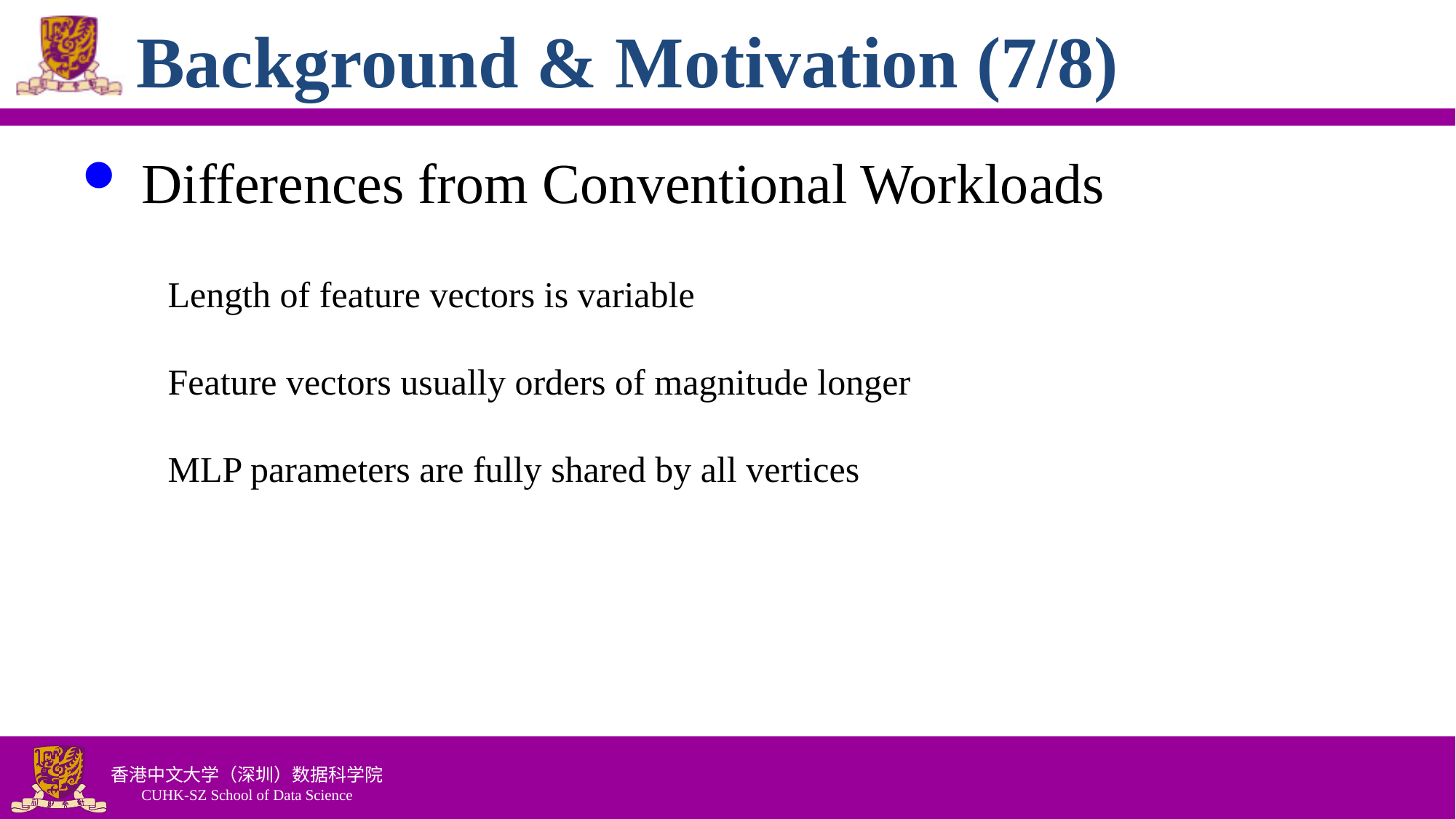

# Background & Motivation (7/8)
 Differences from Conventional Workloads
Length of feature vectors is variable

Feature vectors usually orders of magnitude longer

MLP parameters are fully shared by all vertices
13